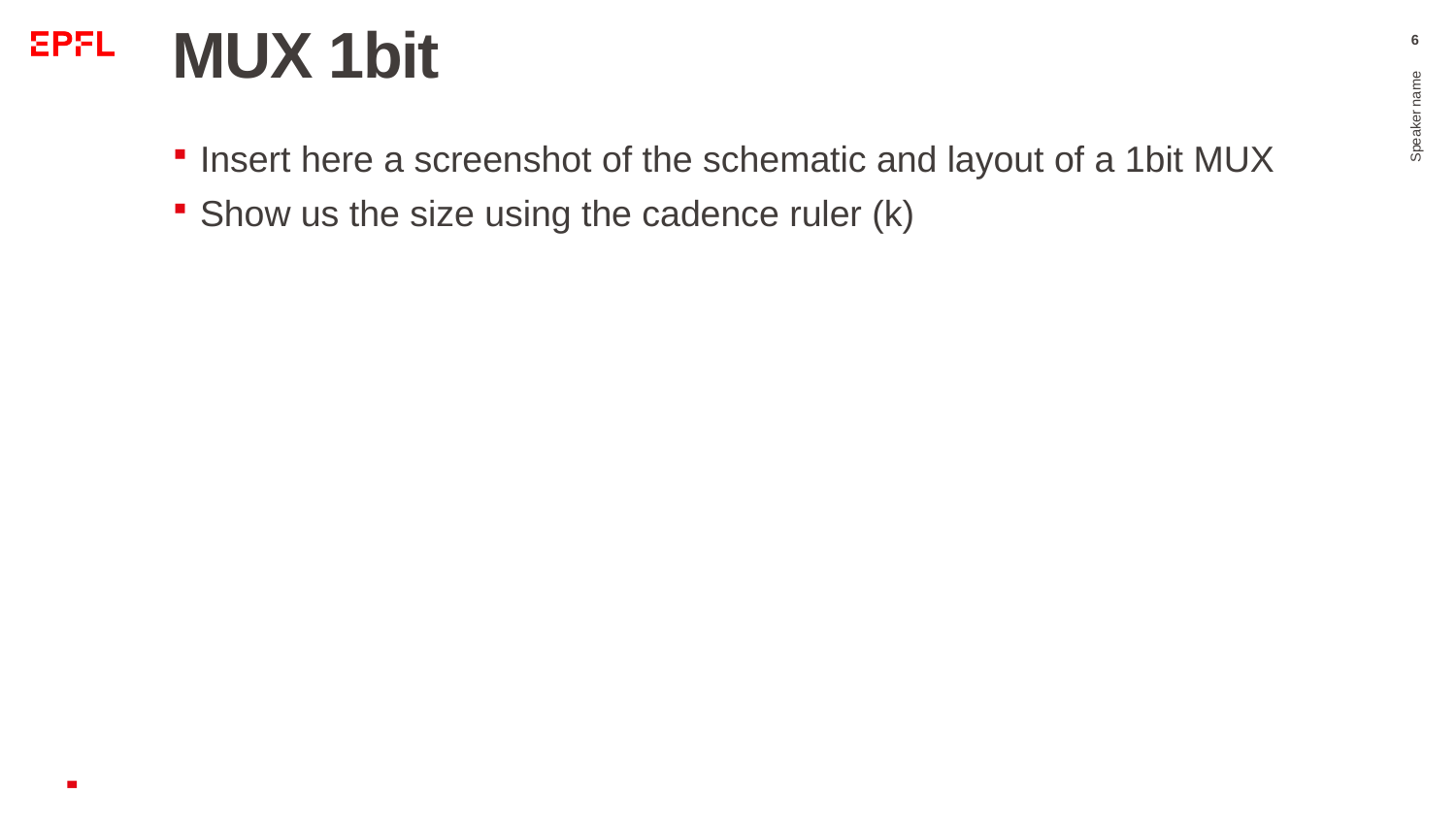

# MUX 1bit
6
Insert here a screenshot of the schematic and layout of a 1bit MUX
Show us the size using the cadence ruler (k)

Speaker name